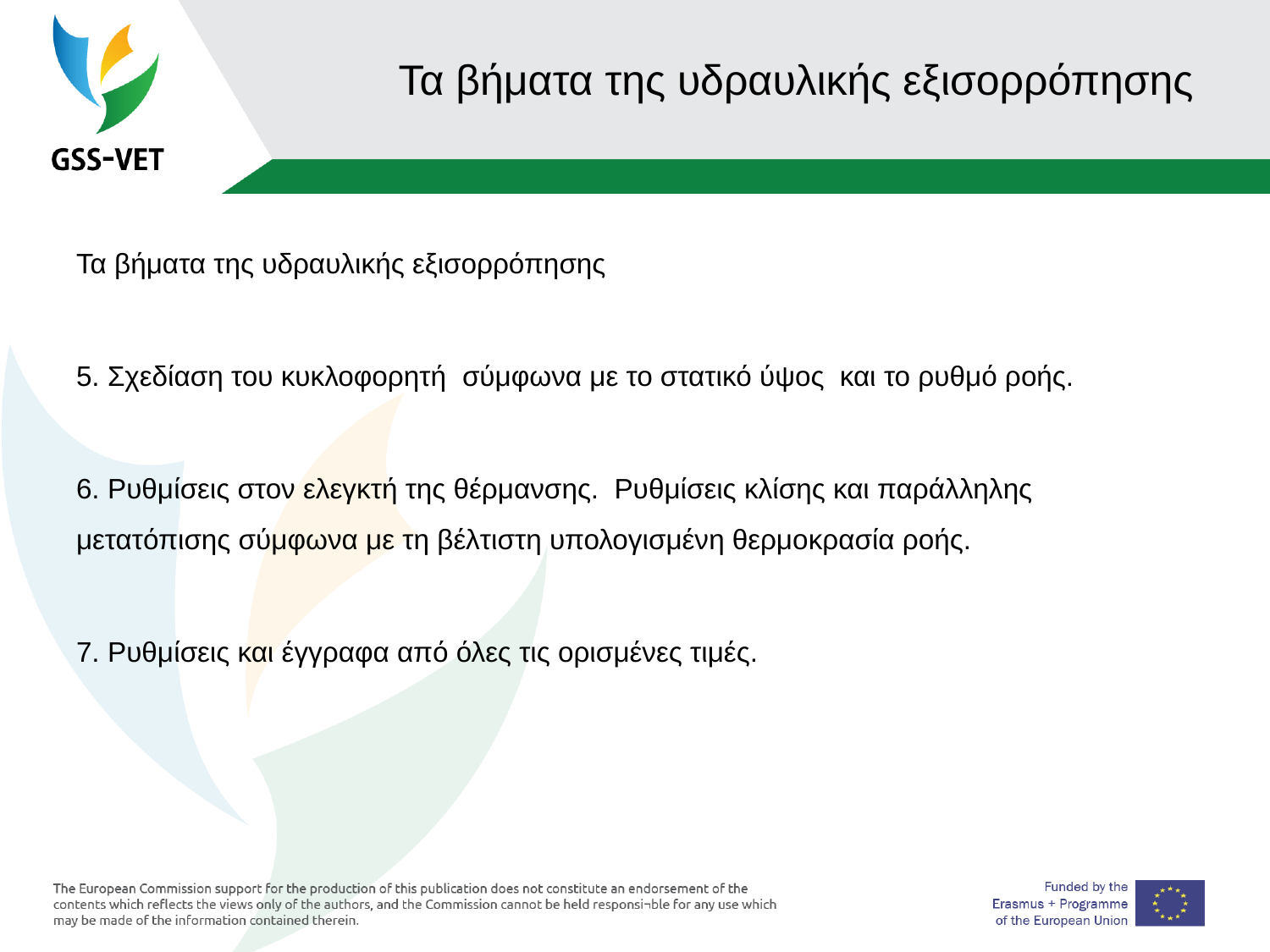

# Τα βήματα της υδραυλικής εξισορρόπησης
Τα βήματα της υδραυλικής εξισορρόπησης

5. Σχεδίαση του κυκλοφορητή  σύμφωνα με το στατικό ύψος  και το ρυθμό ροής.

6. Ρυθμίσεις στον ελεγκτή της θέρμανσης.  Ρυθμίσεις κλίσης και παράλληλης μετατόπισης σύμφωνα με τη βέλτιστη υπολογισμένη θερμοκρασία ροής.

7. Ρυθμίσεις και έγγραφα από όλες τις ορισμένες τιμές.